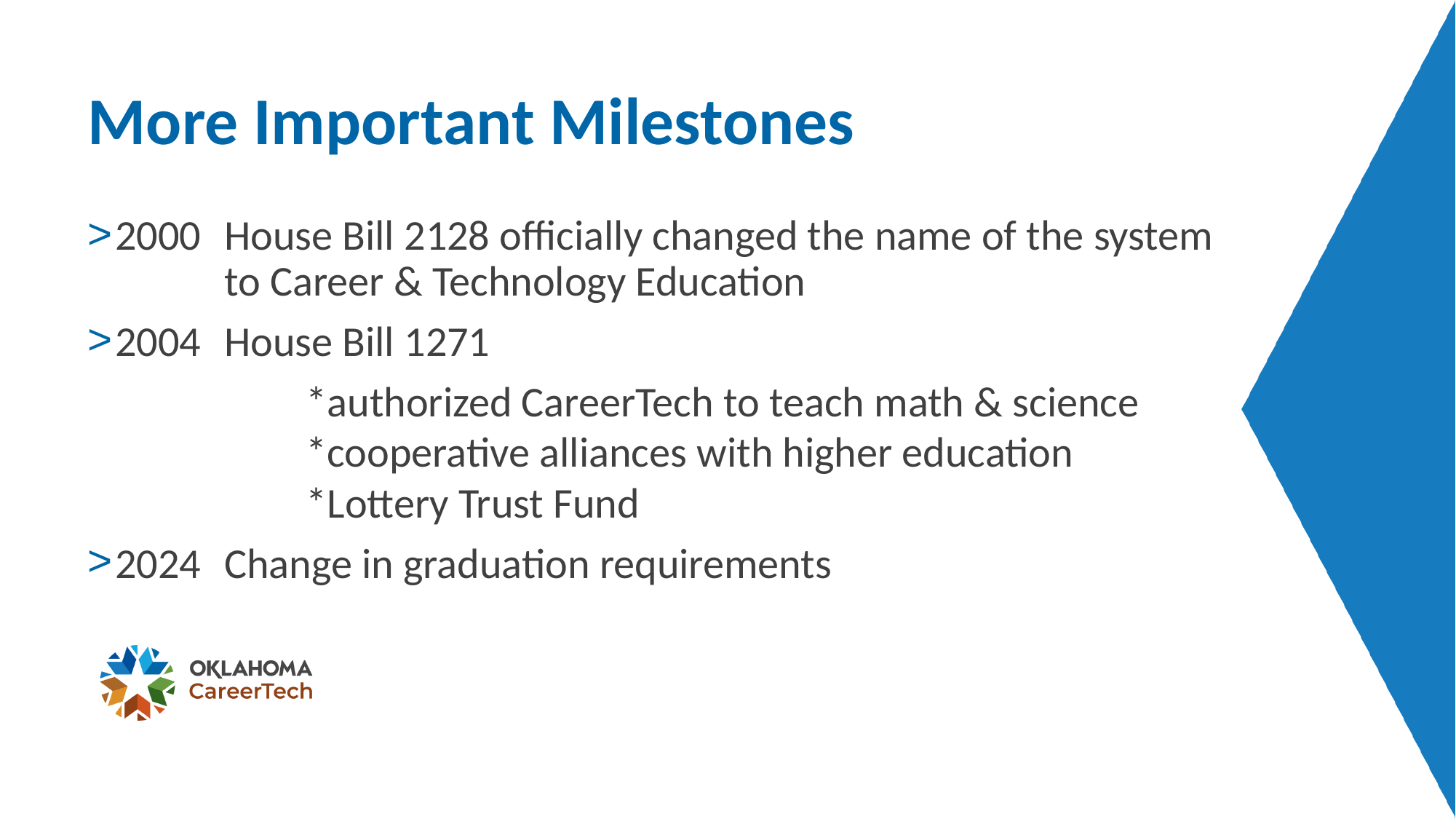

# More Important Milestones
2000	House Bill 2128 officially changed the name of the system 		to Career & Technology Education
2004	House Bill 1271
		*authorized CareerTech to teach math & science
		*cooperative alliances with higher education
		*Lottery Trust Fund
2024	Change in graduation requirements